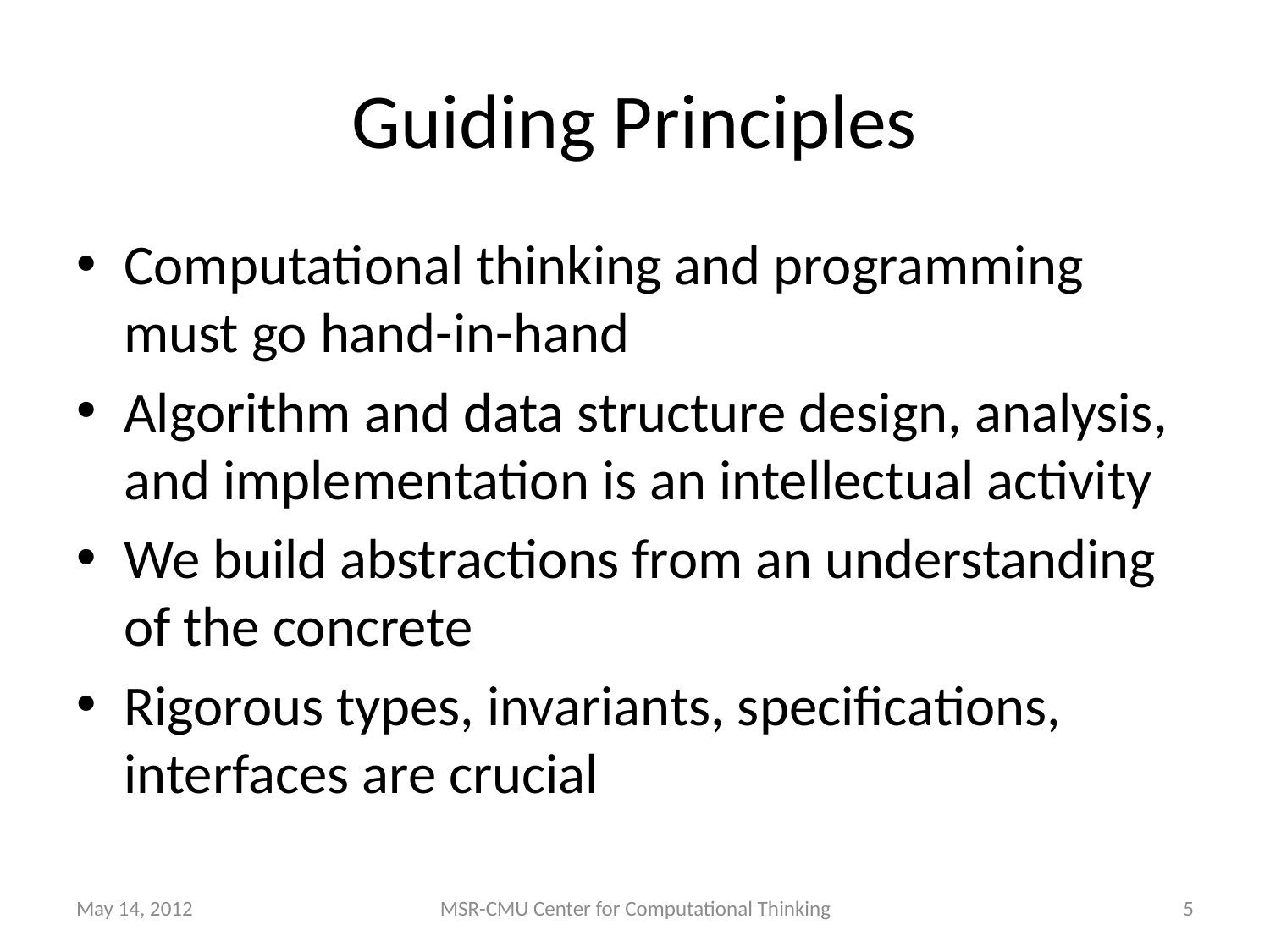

# Guiding Principles
Computational thinking and programming must go hand-in-hand
Algorithm and data structure design, analysis, and implementation is an intellectual activity
We build abstractions from an understanding of the concrete
Rigorous types, invariants, specifications, interfaces are crucial
May 14, 2012
MSR-CMU Center for Computational Thinking
5